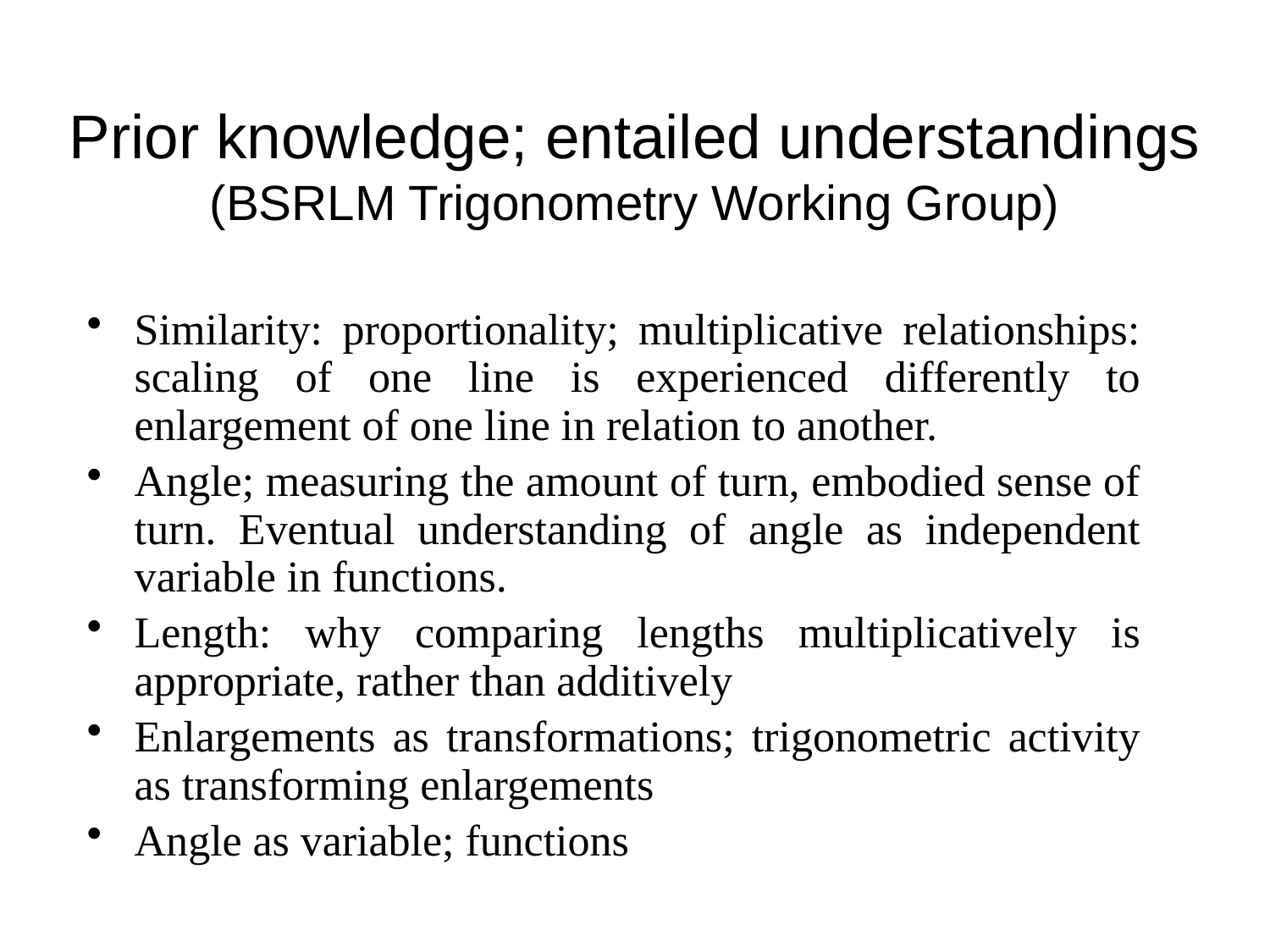

# Prior knowledge; entailed understandings (BSRLM Trigonometry Working Group)

Similarity: proportionality; multiplicative relationships: scaling of one line is experienced differently to enlargement of one line in relation to another.
Angle; measuring the amount of turn, embodied sense of turn. Eventual understanding of angle as independent variable in functions.
Length: why comparing lengths multiplicatively is appropriate, rather than additively
Enlargements as transformations; trigonometric activity as transforming enlargements
Angle as variable; functions